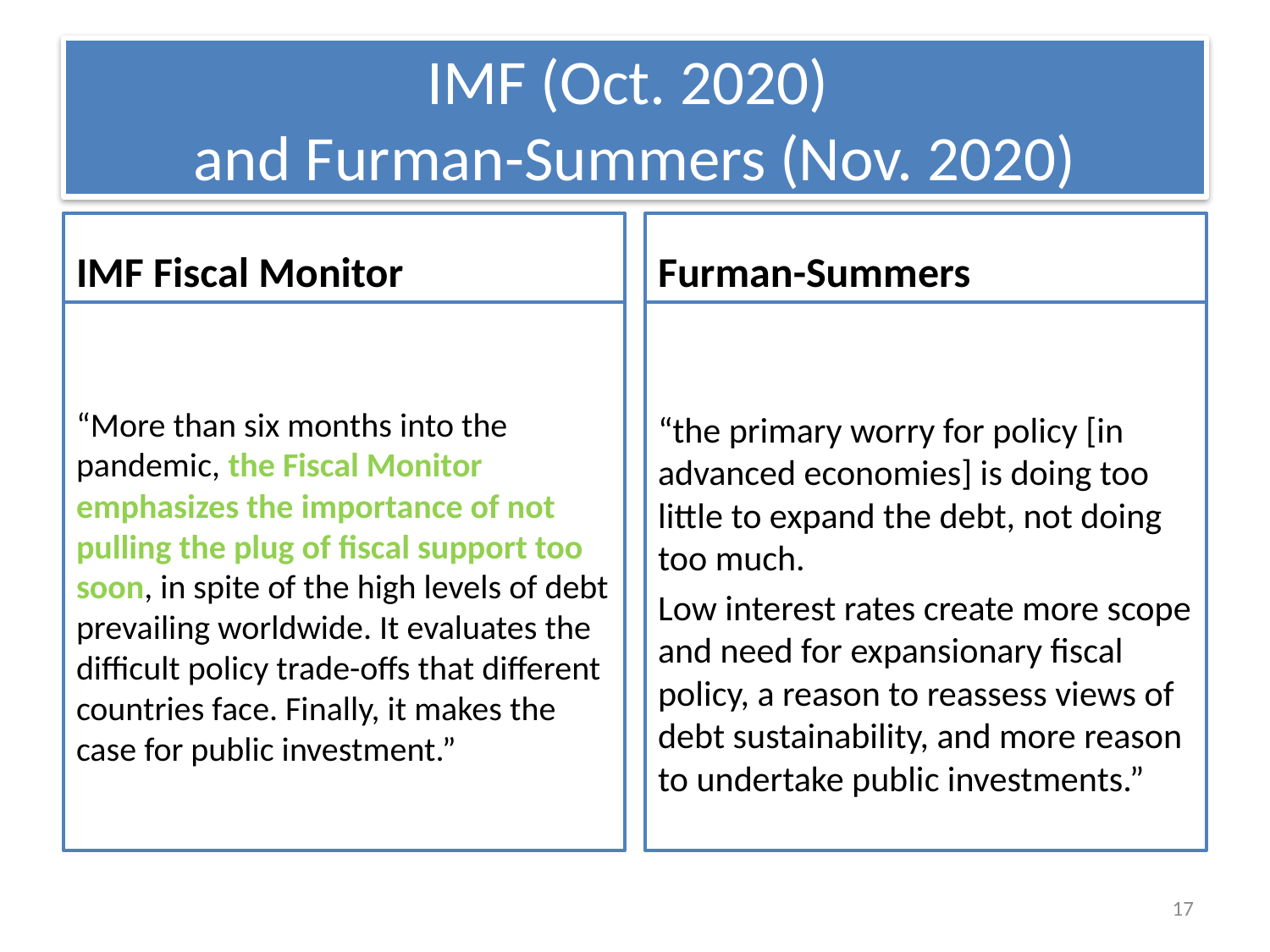

# IMF (Oct. 2020) and Furman-Summers (Nov. 2020)
IMF Fiscal Monitor
Furman-Summers

“More than six months into the pandemic, the Fiscal Monitor emphasizes the importance of not pulling the plug of fiscal support too soon, in spite of the high levels of debt prevailing worldwide. It evaluates the difficult policy trade-offs that different countries face. Finally, it makes the case for public investment.”

“the primary worry for policy [in advanced economies] is doing too little to expand the debt, not doing too much.
Low interest rates create more scope and need for expansionary fiscal policy, a reason to reassess views of debt sustainability, and more reason to undertake public investments.”
17